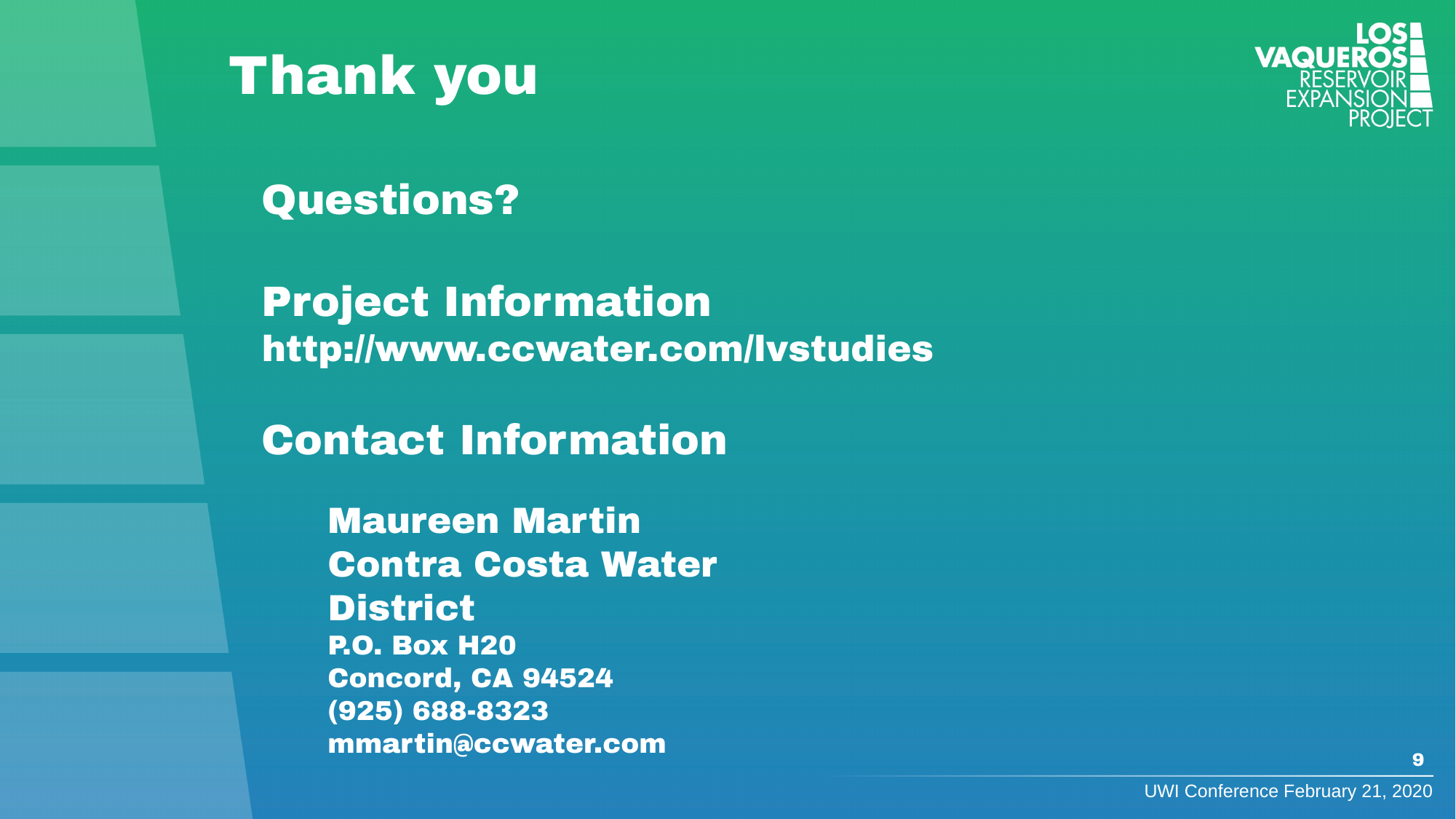

Thank you
Questions?

Project Information
http://www.ccwater.com/lvstudies

Contact Information

Maureen Martin
Contra Costa Water District
P.O. Box H20
Concord, CA 94524
(925) 688-8323
mmartin@ccwater.com